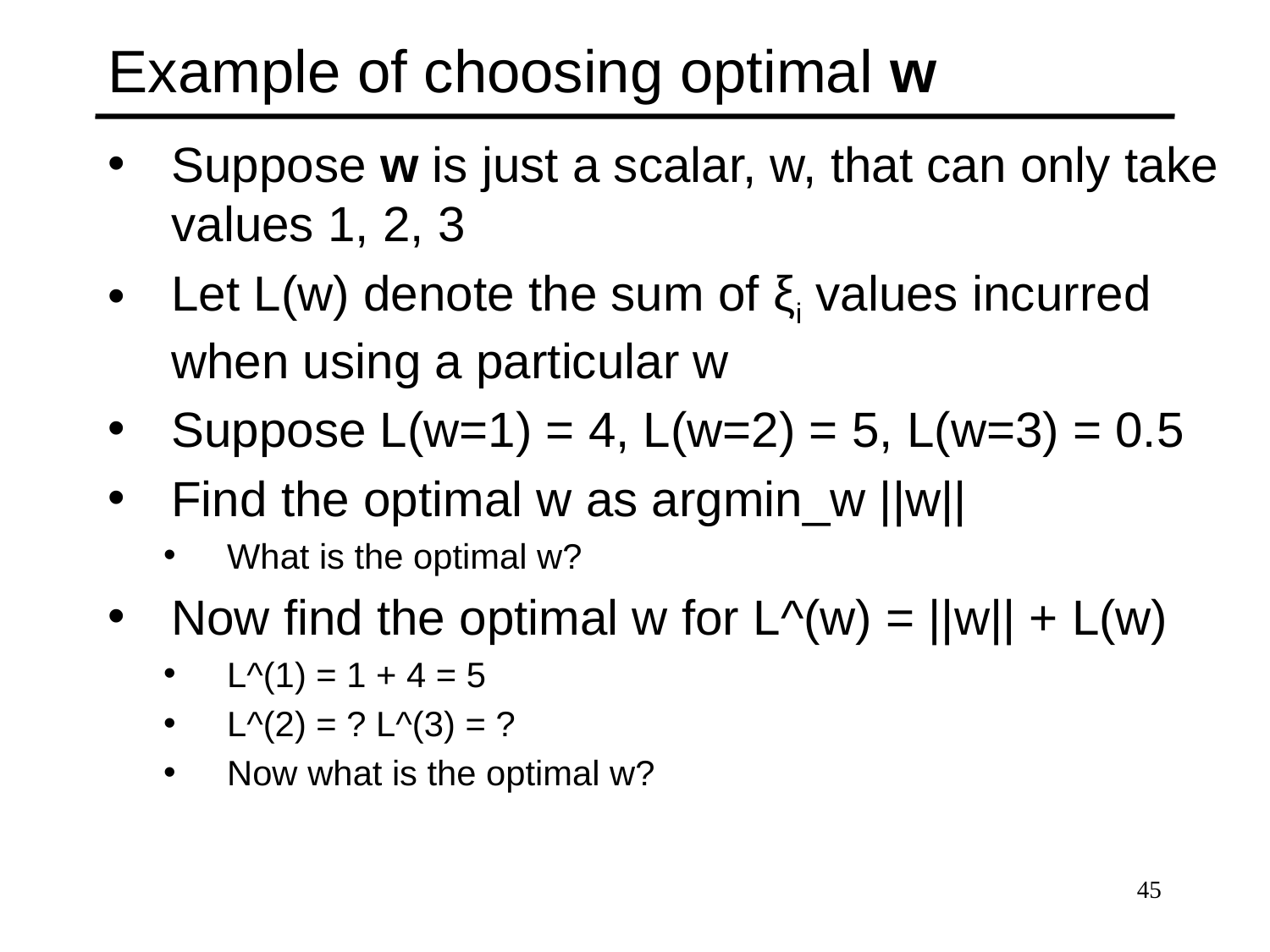

# Example of choosing optimal w
Suppose w is just a scalar, w, that can only take values 1, 2, 3
Let L(w) denote the sum of ξi values incurred when using a particular w
Suppose L(w=1) = 4, L(w=2) = 5, L(w=3) = 0.5
Find the optimal w as argmin_w ||w||
What is the optimal w?
Now find the optimal w for L^(w) = ||w|| + L(w)
L^(1) = 1 + 4 = 5
L^(2) = ? L^(3) = ?
Now what is the optimal w?

45